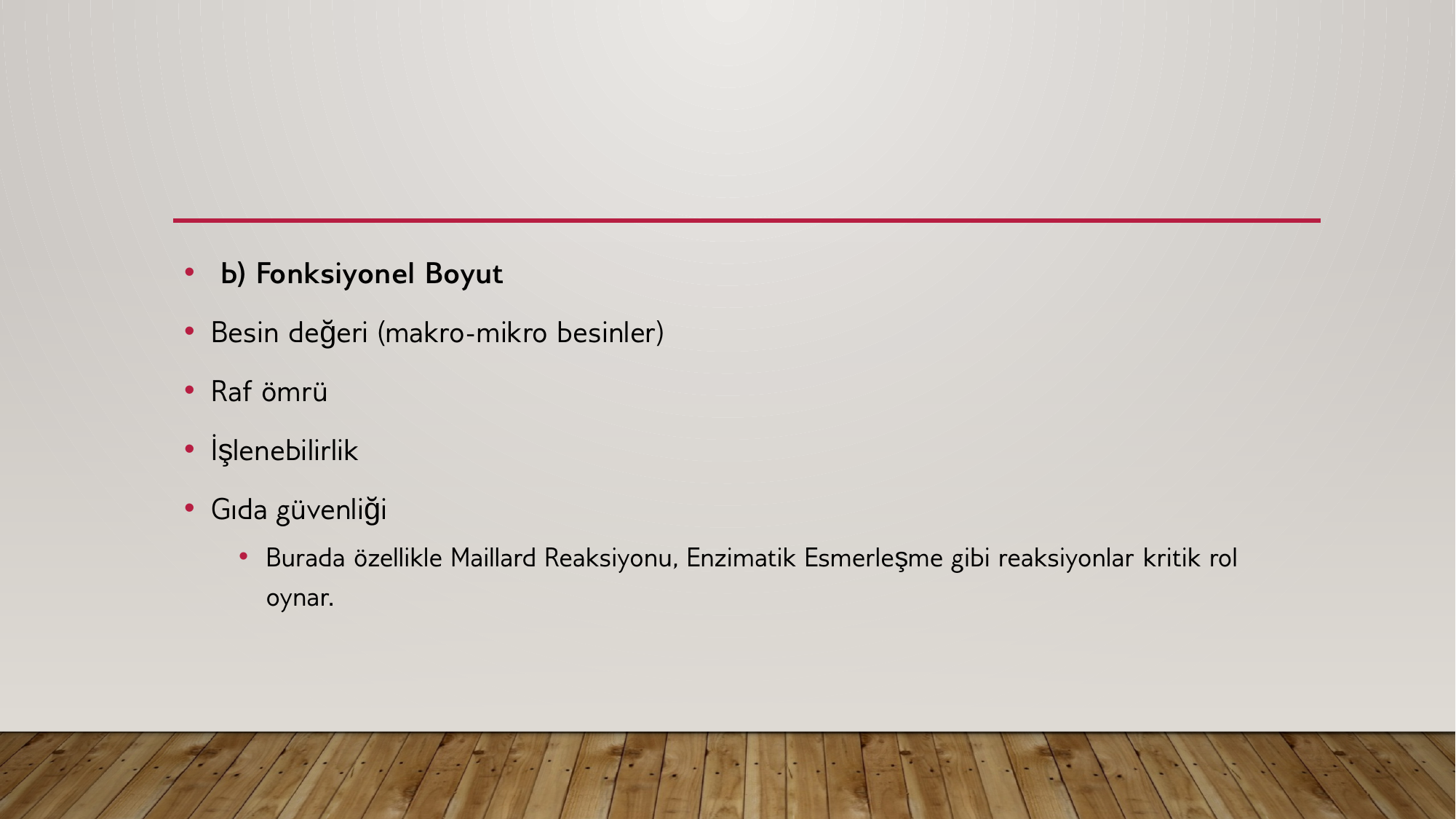

#
 b) Fonksiyonel Boyut
Besin değeri (makro-mikro besinler)
Raf ömrü
İşlenebilirlik
Gıda güvenliği
Burada özellikle Maillard Reaksiyonu, Enzimatik Esmerleşme gibi reaksiyonlar kritik rol oynar.